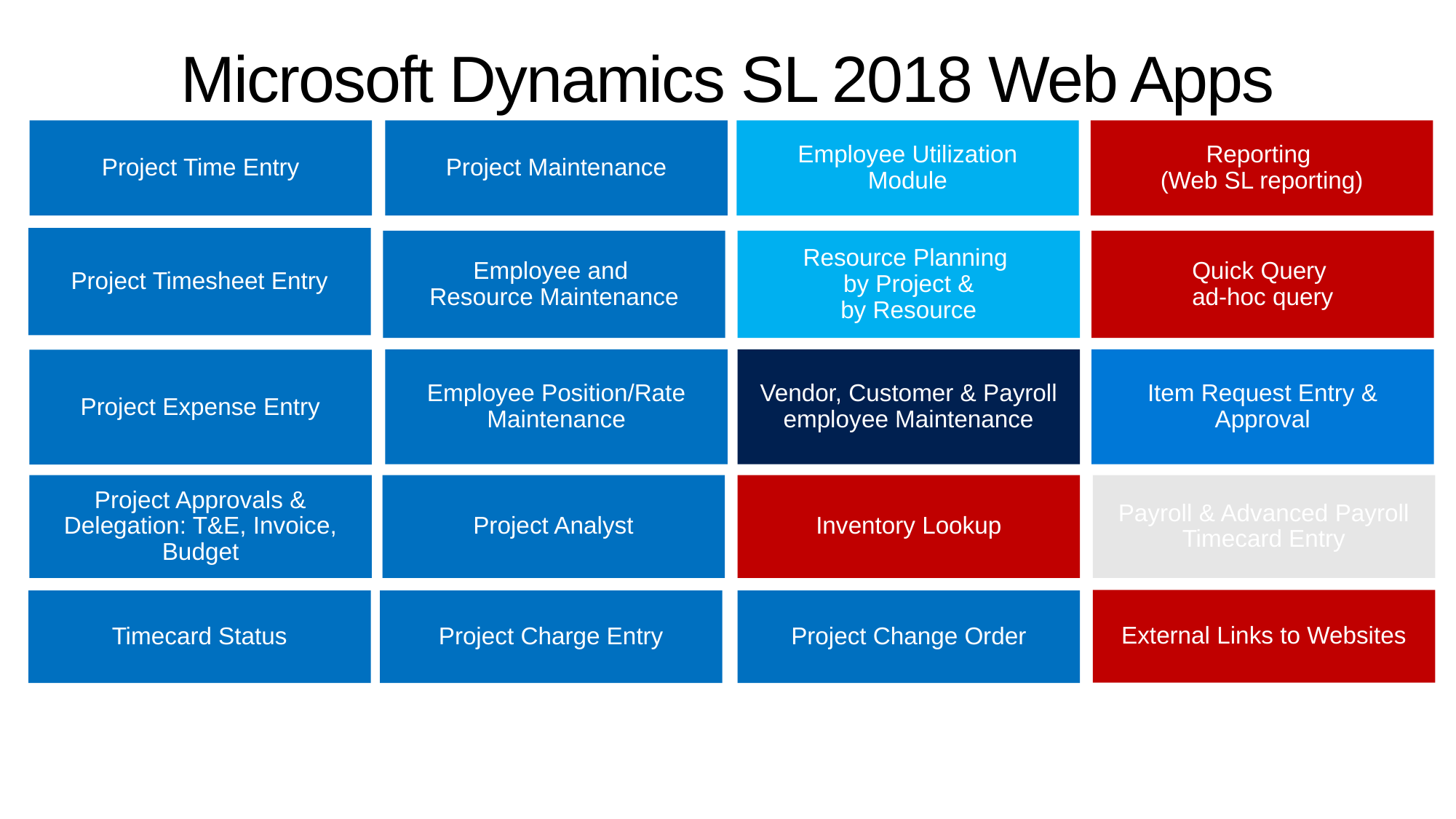

# Microsoft Dynamics SL 2018 Web Apps
Employee Utilization Module
Reporting
(Web SL reporting)
Project Maintenance
Project Time Entry

Project Timesheet Entry
Employee and
Resource Maintenance
Resource Planning
by Project &
by Resource
Quick Query
ad-hoc query
Item Request Entry & Approval
Employee Position/Rate
Maintenance
Vendor, Customer & Payroll employee Maintenance
Project Expense Entry
Payroll & Advanced Payroll Timecard Entry
Inventory Lookup
Project Analyst
Project Approvals & Delegation: T&E, Invoice, Budget
External Links to Websites
Project Charge Entry
Project Change Order
Timecard Status